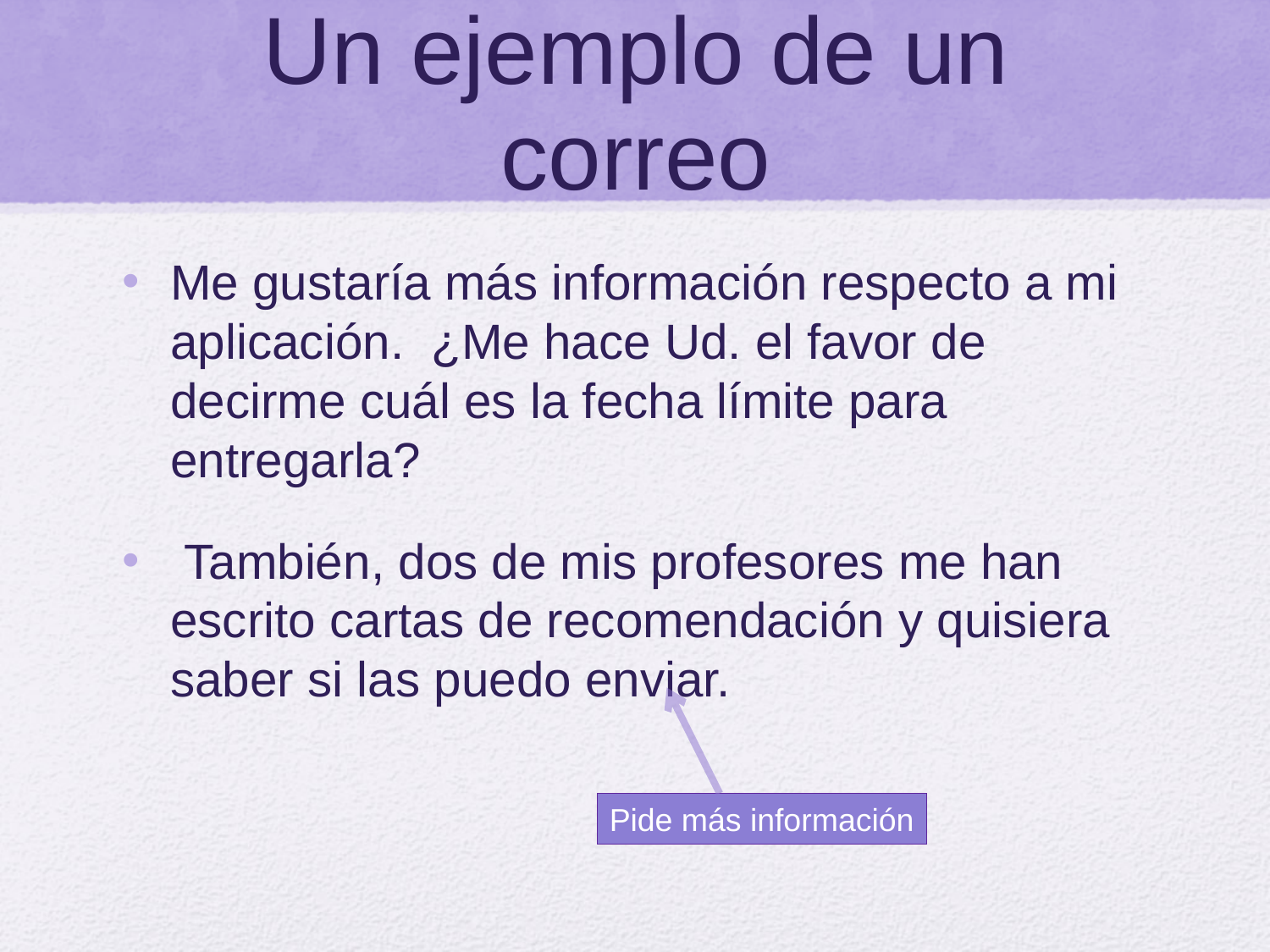

# Un ejemplo de un correo
Me gustaría más información respecto a mi aplicación.  ¿Me hace Ud. el favor de decirme cuál es la fecha límite para entregarla?
 También, dos de mis profesores me han escrito cartas de recomendación y quisiera saber si las puedo enviar.

Pide más información